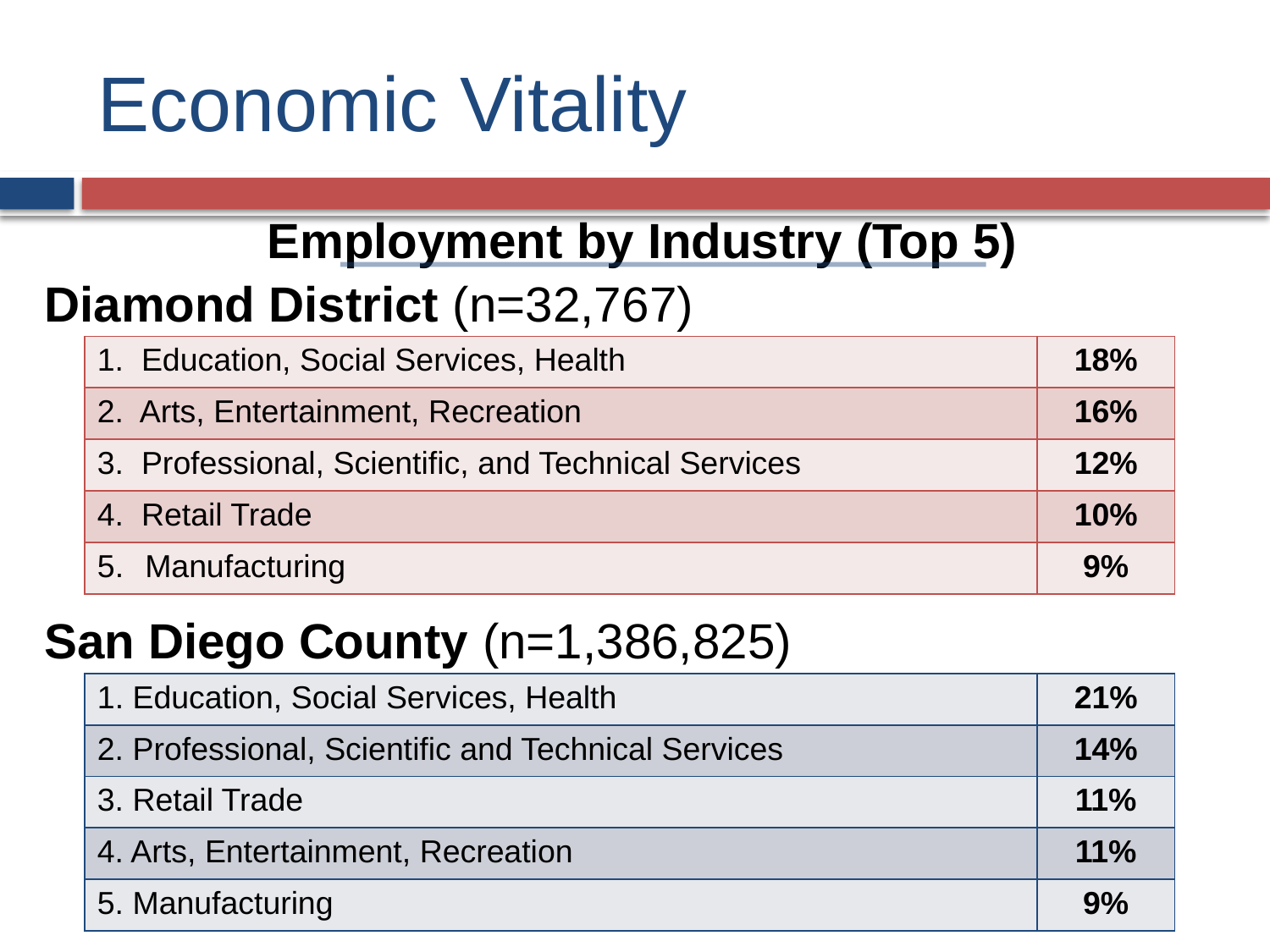

# Economic Vitality
Employment by Industry (Top 5)
Diamond District (n=32,767)

| 1. Education, Social Services, Health | 18% |
| --- | --- |
| 2. Arts, Entertainment, Recreation | 16% |
| 3. Professional, Scientific, and Technical Services | 12% |
| 4. Retail Trade | 10% |
| Manufacturing | 9% |
San Diego County (n=1,386,825)
| Education, Social Services, Health | 21% |
| --- | --- |
| 2. Professional, Scientific and Technical Services | 14% |
| 3. Retail Trade | 11% |
| 4. Arts, Entertainment, Recreation | 11% |
| 5. Manufacturing | 9% |